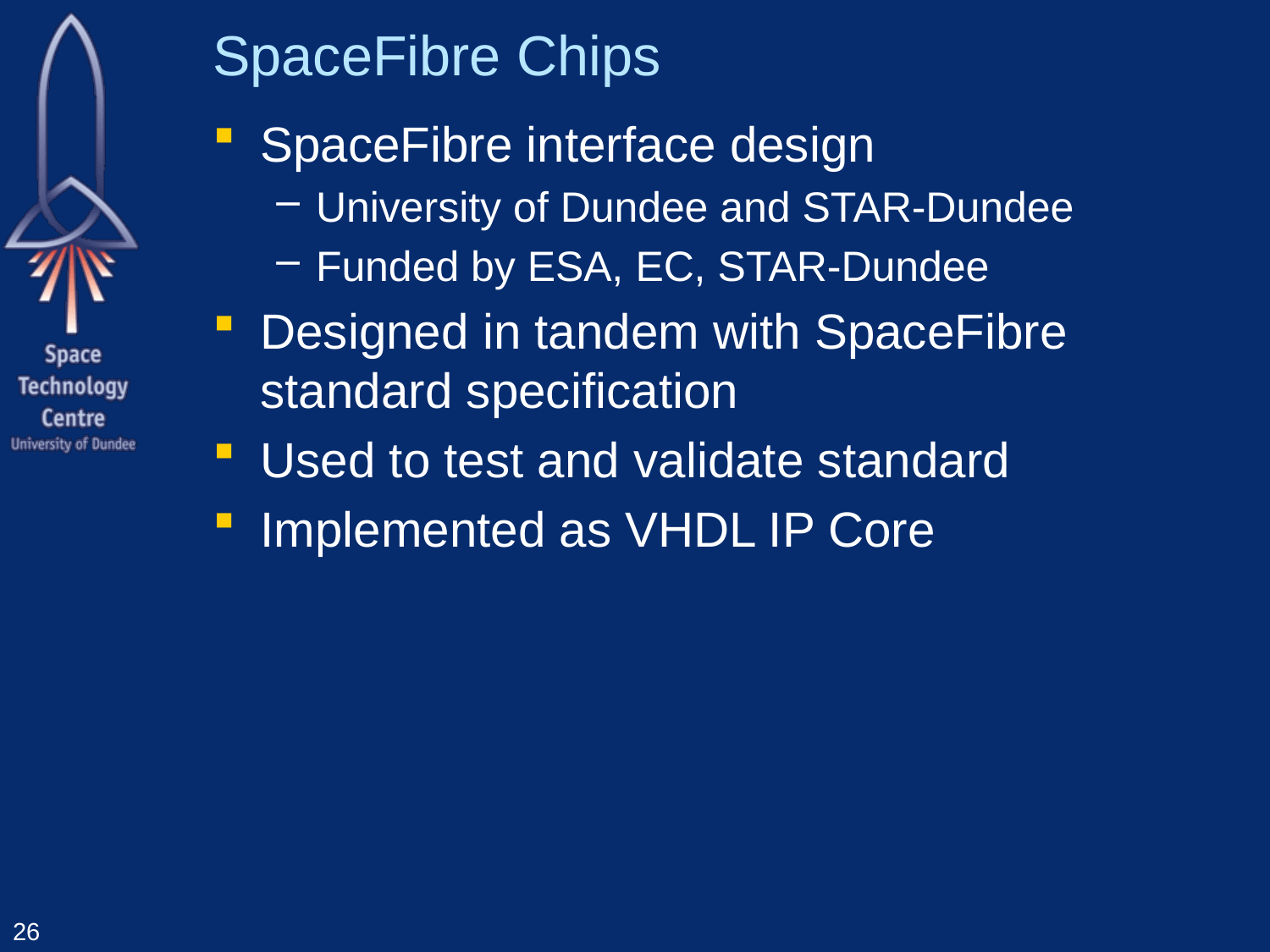

# SpaceFibre Chips
SpaceFibre interface design
University of Dundee and STAR-Dundee
Funded by ESA, EC, STAR-Dundee
Designed in tandem with SpaceFibre standard specification
Used to test and validate standard
Implemented as VHDL IP Core
26